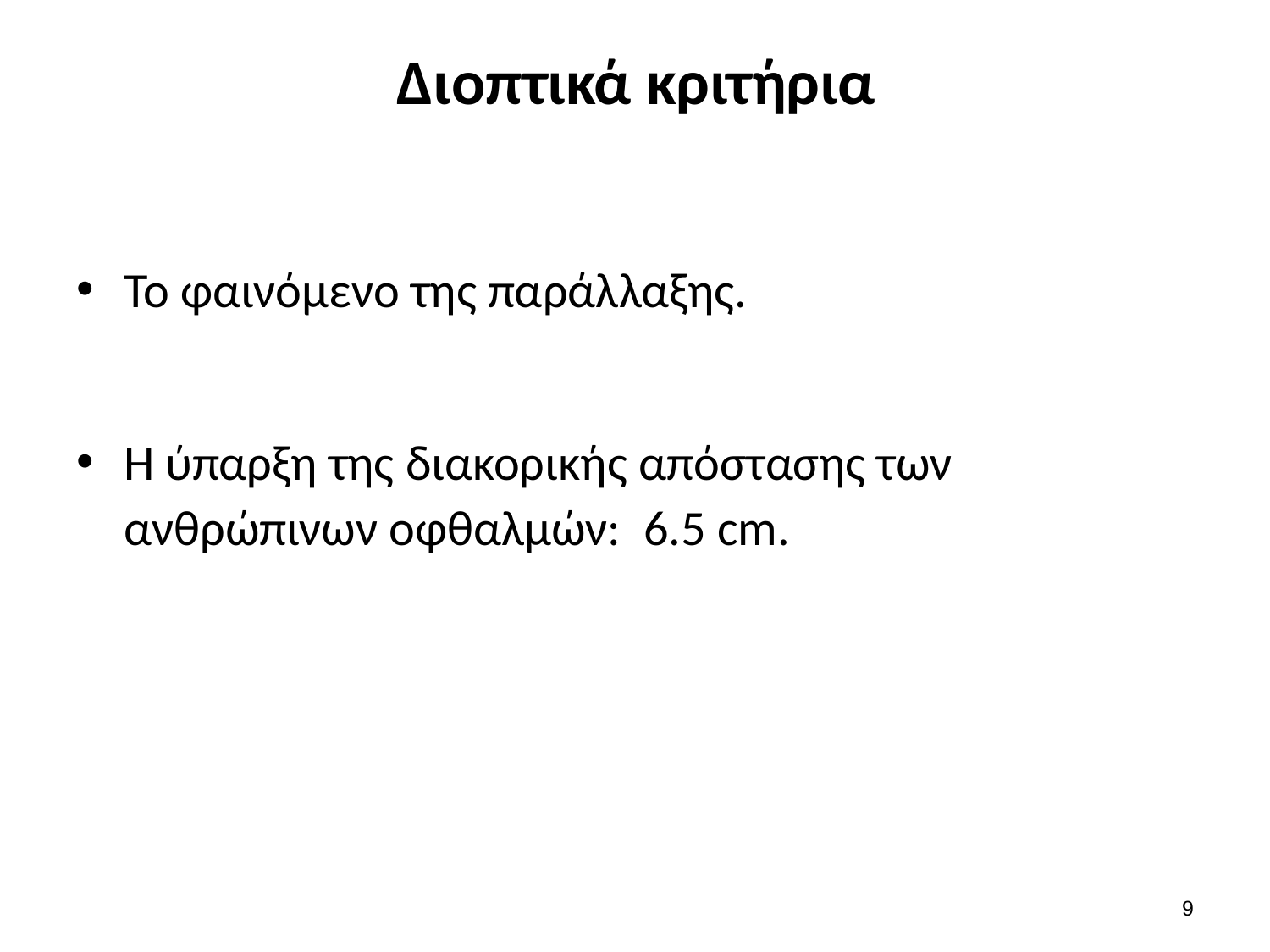

# Διοπτικά κριτήρια

Το φαινόμενο της παράλλαξης.

Η ύπαρξη της διακορικής απόστασης των ανθρώπινων οφθαλμών:  6.5 cm.
9